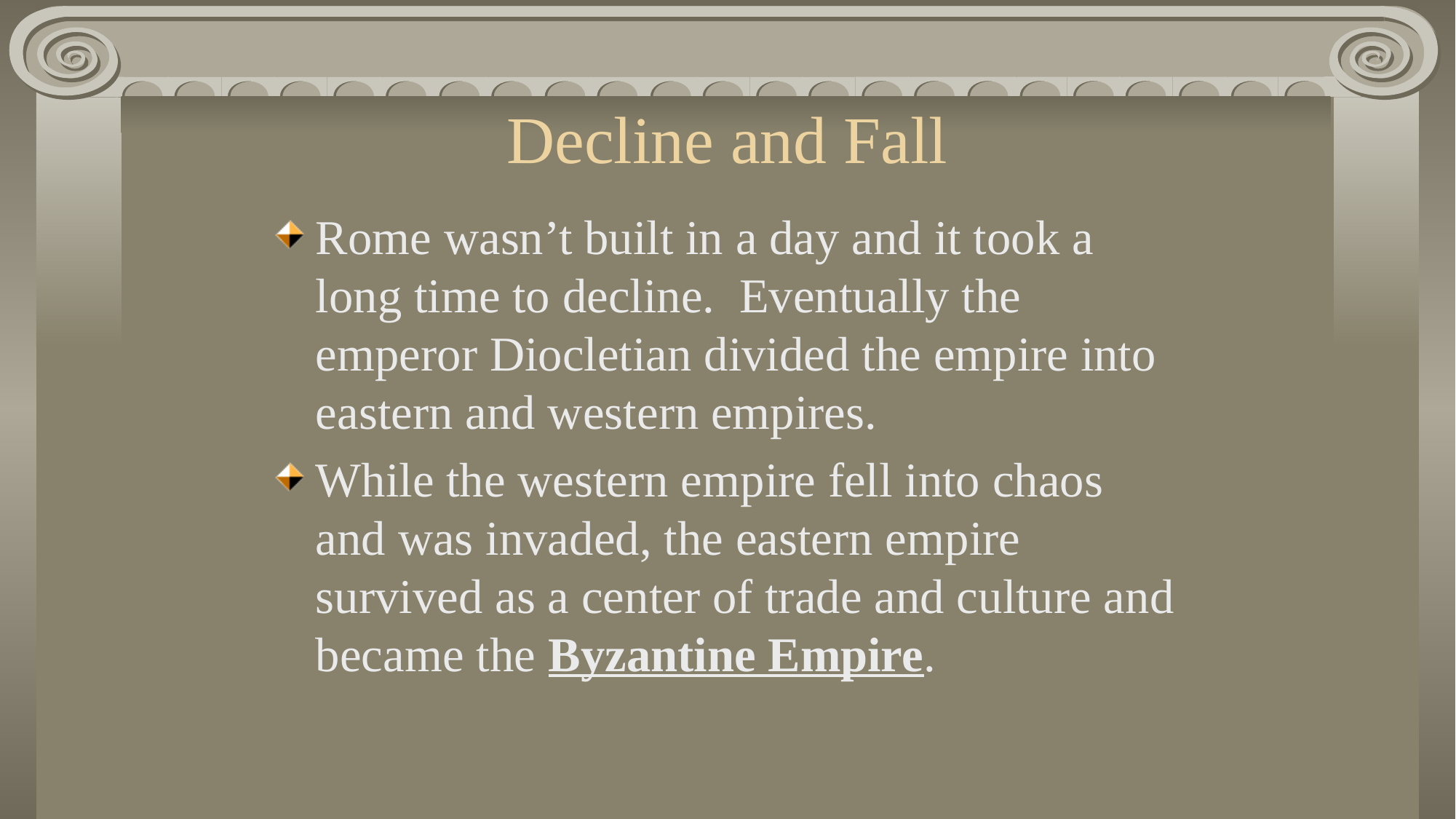

# Decline and Fall
Rome wasn’t built in a day and it took a long time to decline.  Eventually the emperor Diocletian divided the empire into eastern and western empires.
While the western empire fell into chaos and was invaded, the eastern empire survived as a center of trade and culture and became the Byzantine Empire.